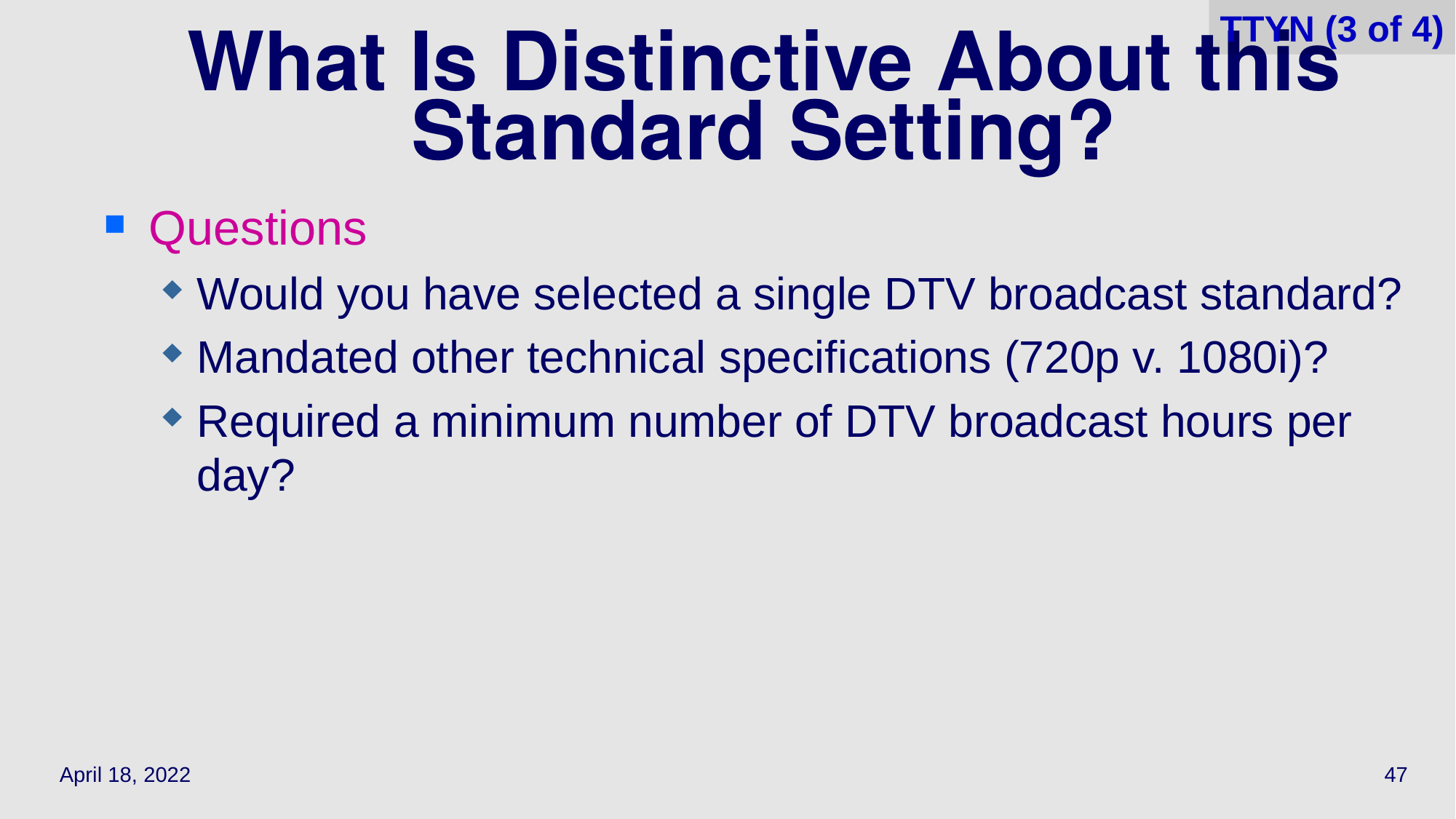

47
TTYN (3 of 4)
# What Is Distinctive About this Standard Setting?
Questions
Would you have selected a single DTV broadcast standard?
Mandated other technical specifications (720p v. 1080i)?
Required a minimum number of DTV broadcast hours per day?
April 18, 2022